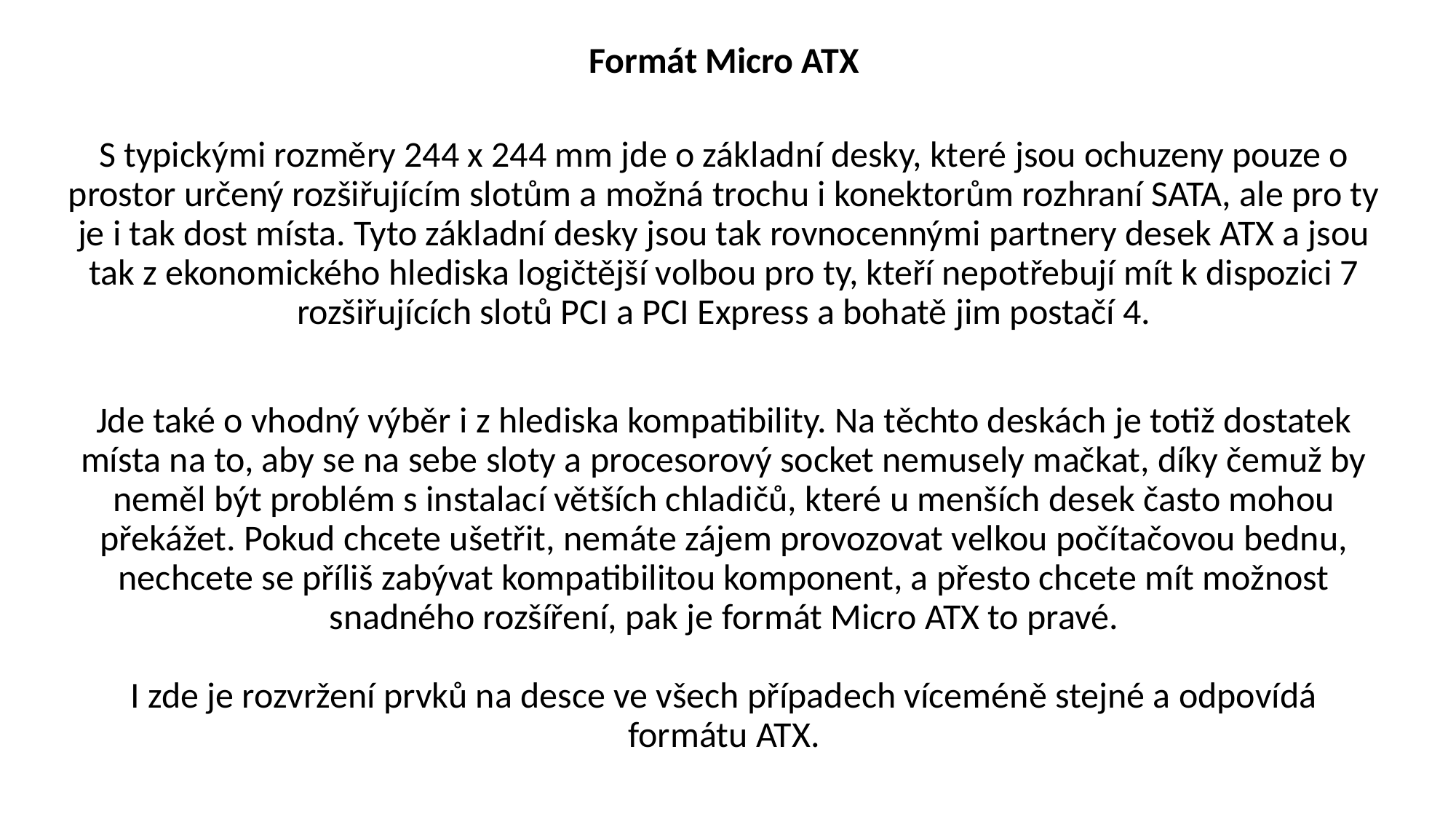

Formát Micro ATX
S typickými rozměry 244 x 244 mm jde o základní desky, které jsou ochuzeny pouze o prostor určený rozšiřujícím slotům a možná trochu i konektorům rozhraní SATA, ale pro ty je i tak dost místa. Tyto základní desky jsou tak rovnocennými partnery desek ATX a jsou tak z ekonomického hlediska logičtější volbou pro ty, kteří nepotřebují mít k dispozici 7 rozšiřujících slotů PCI a PCI Express a bohatě jim postačí 4.

Jde také o vhodný výběr i z hlediska kompatibility. Na těchto deskách je totiž dostatek místa na to, aby se na sebe sloty a procesorový socket nemusely mačkat, díky čemuž by neměl být problém s instalací větších chladičů, které u menších desek často mohou překážet. Pokud chcete ušetřit, nemáte zájem provozovat velkou počítačovou bednu, nechcete se příliš zabývat kompatibilitou komponent, a přesto chcete mít možnost snadného rozšíření, pak je formát Micro ATX to pravé.
I zde je rozvržení prvků na desce ve všech případech víceméně stejné a odpovídá formátu ATX.